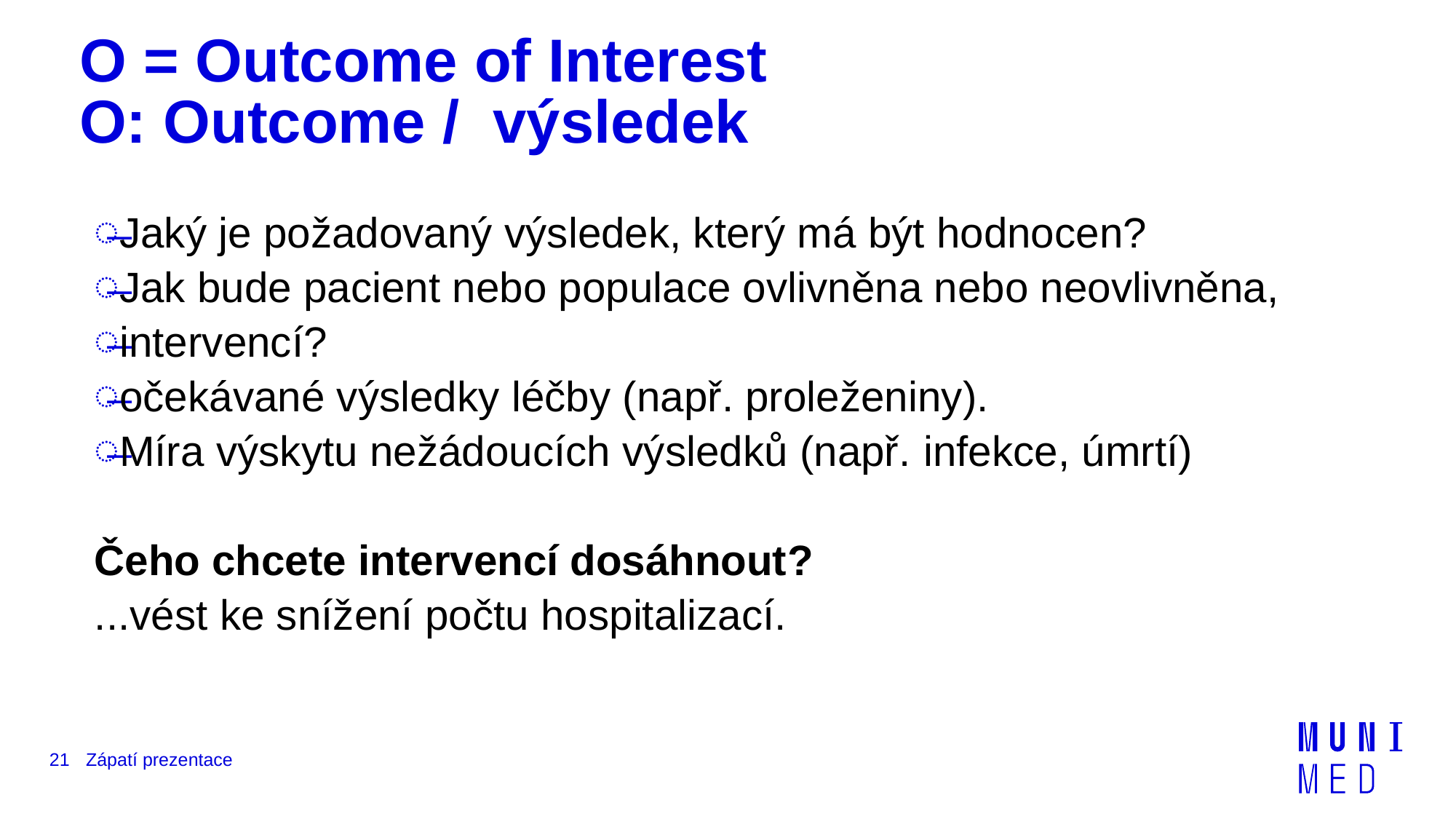

# O = Outcome of Interest O: Outcome /  výsledek
Jaký je požadovaný výsledek, který má být hodnocen?
Jak bude pacient nebo populace ovlivněna nebo neovlivněna,
intervencí?
očekávané výsledky léčby (např. proleženiny).
Míra výskytu nežádoucích výsledků (např. infekce, úmrtí)

Čeho chcete intervencí dosáhnout?
...vést ke snížení počtu hospitalizací.
21
Zápatí prezentace